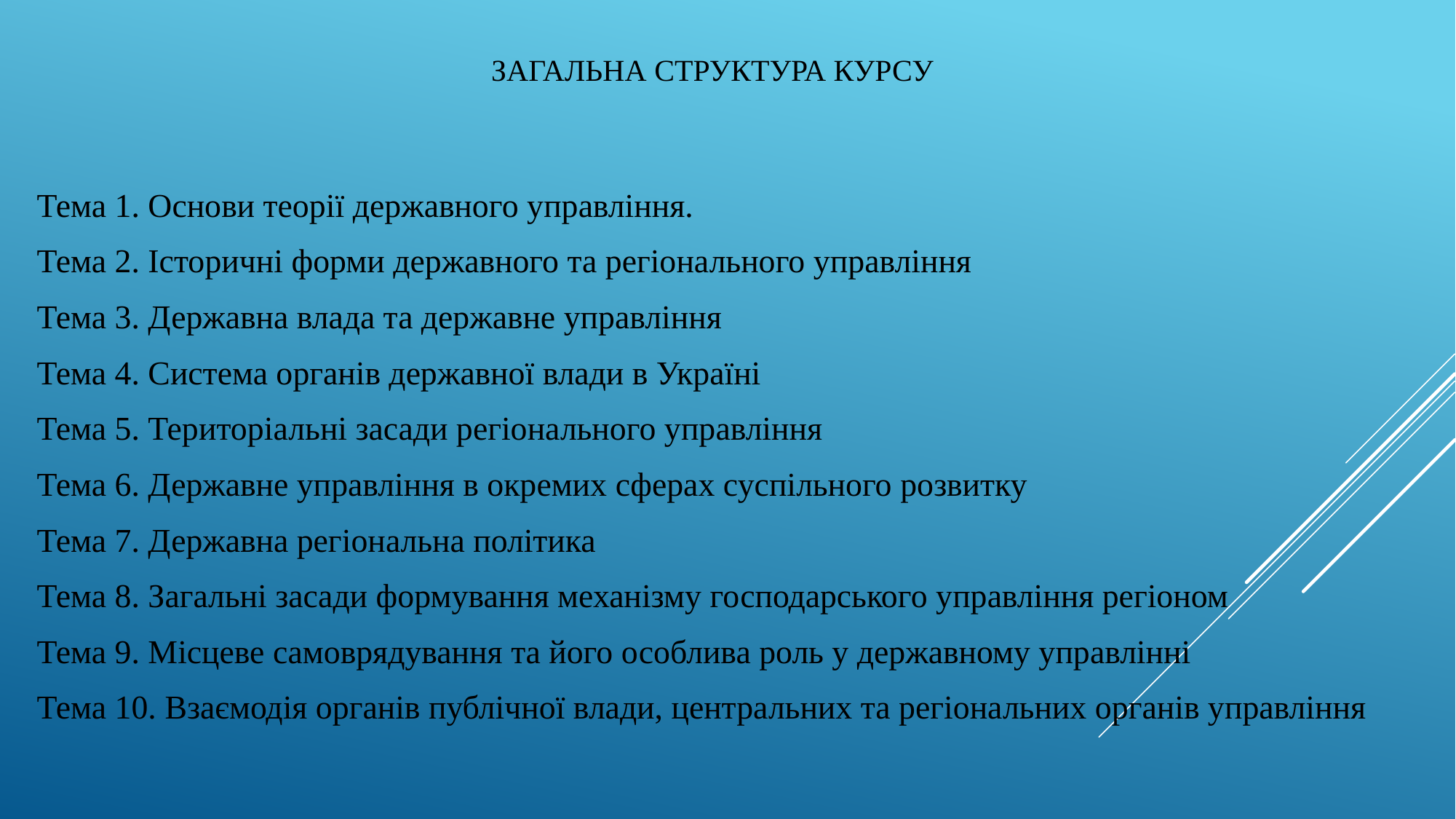

# Загальна структура курсу
Тема 1. Основи теорії державного управління.
Тема 2. Історичні форми державного та регіонального управління
Тема 3. Державна влада та державне управління
Тема 4. Система органів державної влади в Україні
Тема 5. Територіальні засади регіонального управління
Тема 6. Державне управління в окремих сферах суспільного розвитку
Тема 7. Державна регіональна політика
Тема 8. Загальні засади формування механізму господарського управління регіоном
Тема 9. Місцеве самоврядування та його особлива роль у державному управлінні
Тема 10. Взаємодія органів публічної влади, центральних та регіональних органів управління